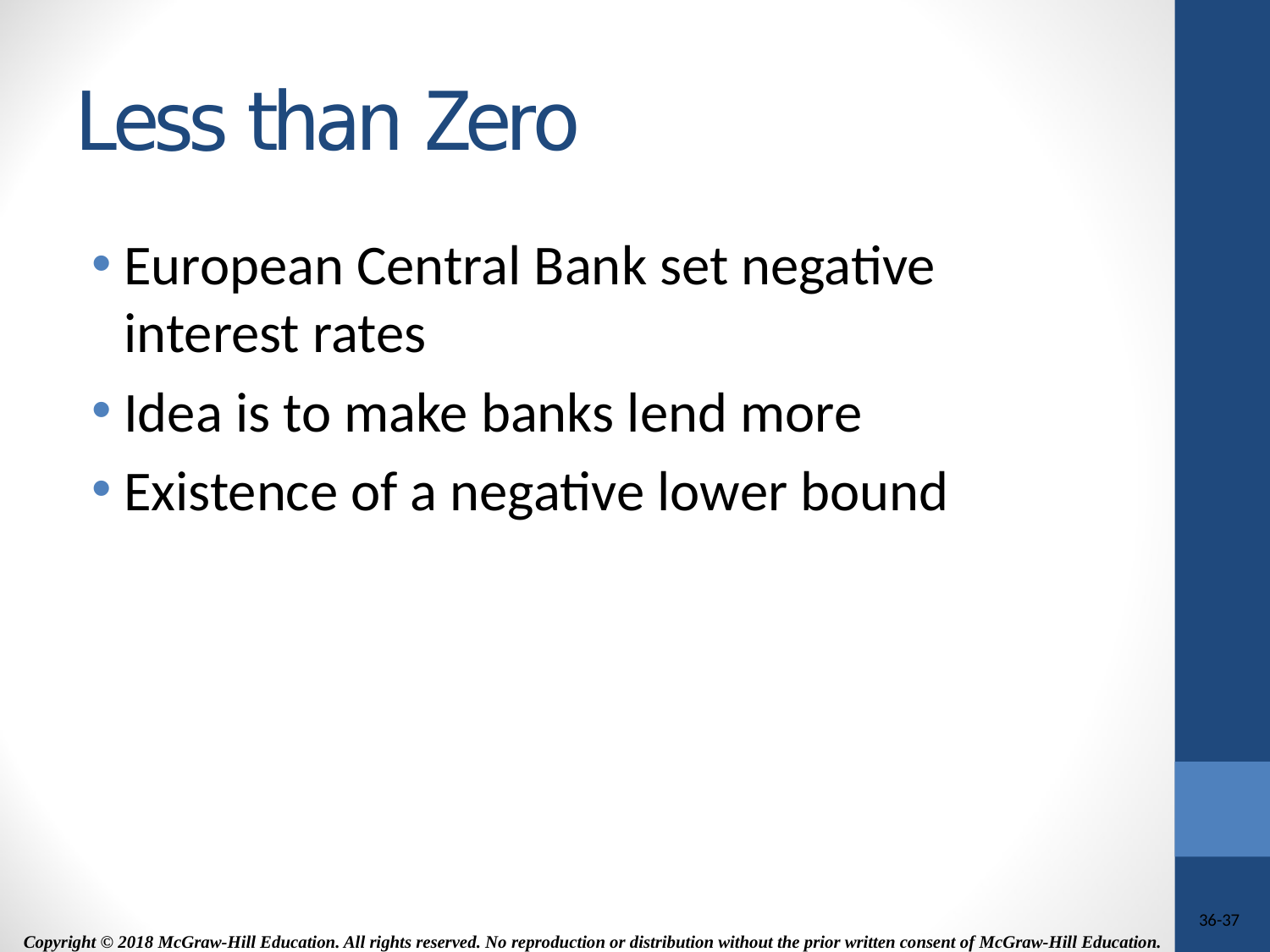

# Less than Zero
European Central Bank set negative interest rates
Idea is to make banks lend more
Existence of a negative lower bound